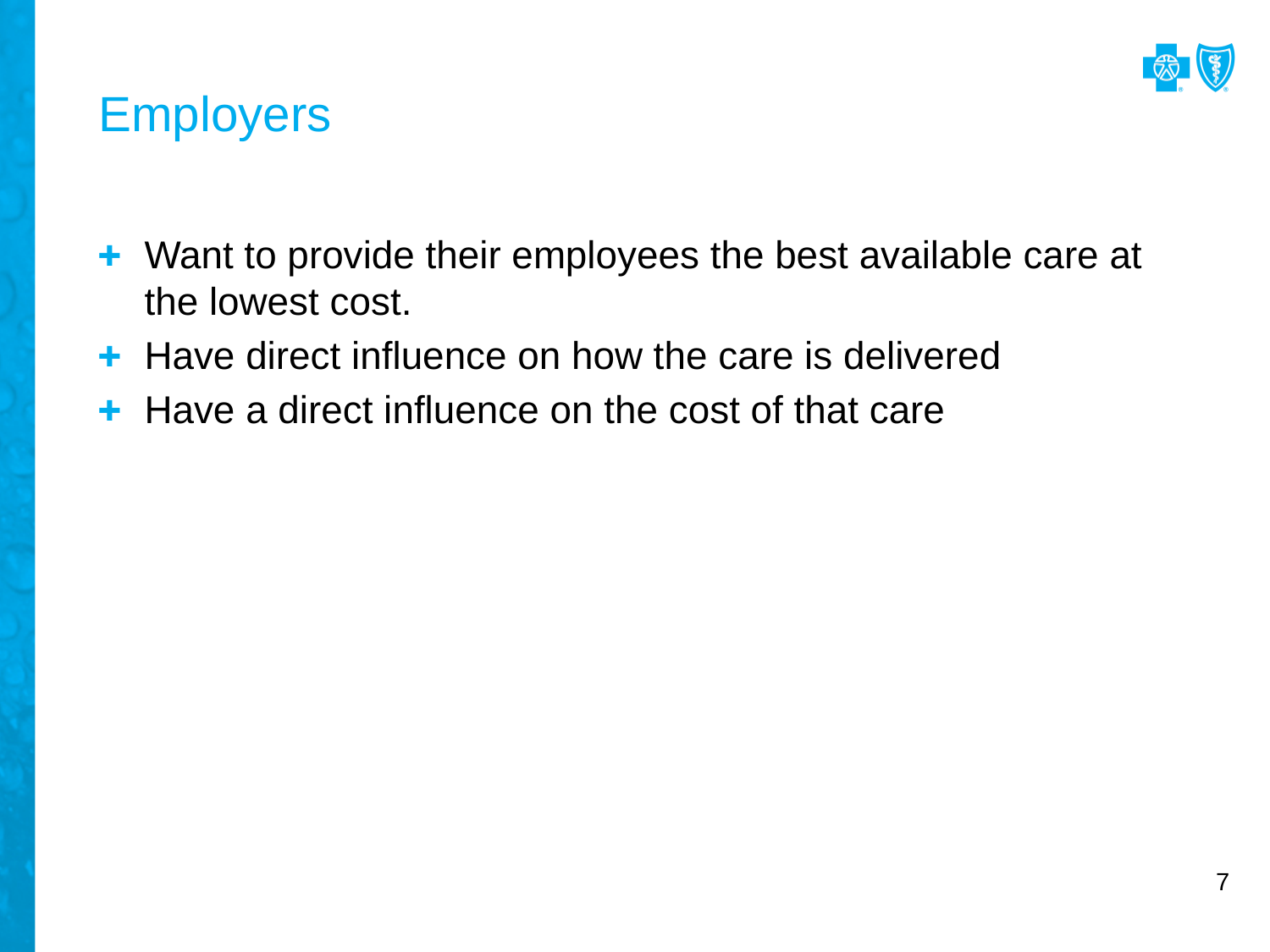

# Employers
Want to provide their employees the best available care at the lowest cost.
Have direct influence on how the care is delivered
Have a direct influence on the cost of that care
7